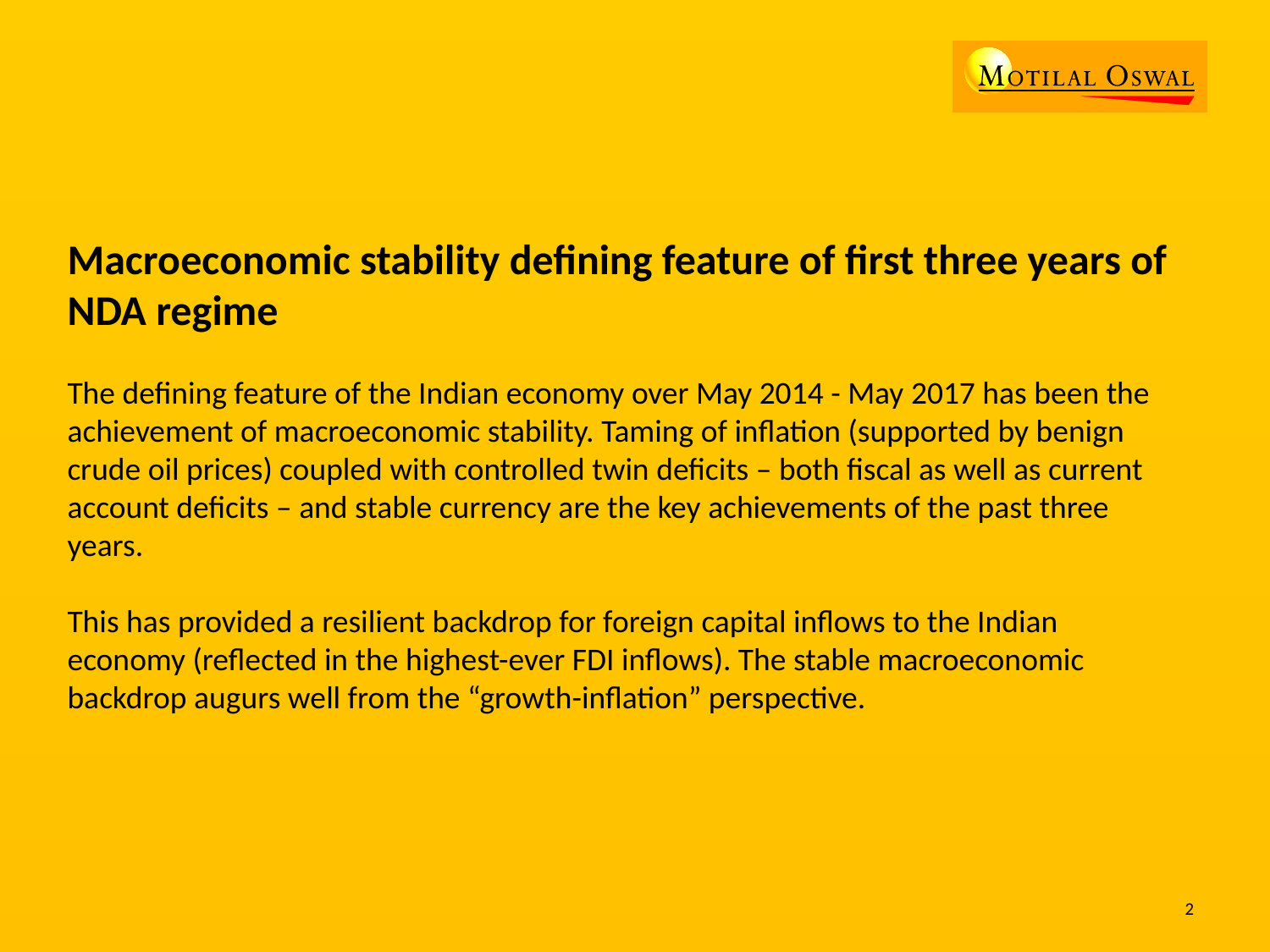

Macroeconomic stability defining feature of first three years of NDA regime

The defining feature of the Indian economy over May 2014 - May 2017 has been the achievement of macroeconomic stability. Taming of inflation (supported by benign crude oil prices) coupled with controlled twin deficits – both fiscal as well as current account deficits – and stable currency are the key achievements of the past three years.

This has provided a resilient backdrop for foreign capital inflows to the Indian economy (reflected in the highest-ever FDI inflows). The stable macroeconomic backdrop augurs well from the “growth-inflation” perspective.
2